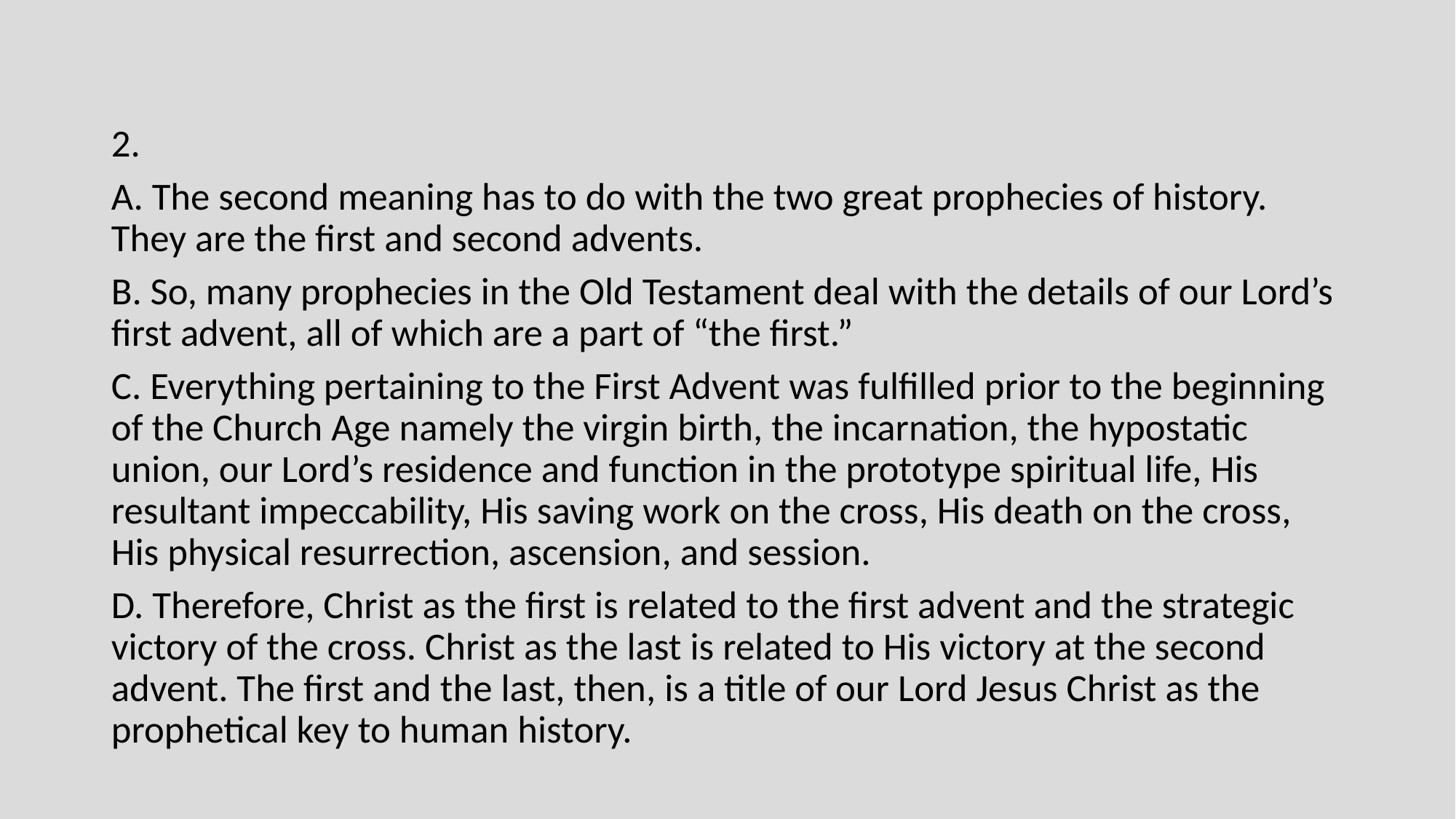

2.
A. The second meaning has to do with the two great prophecies of history. They are the first and second advents.
B. So, many prophecies in the Old Testament deal with the details of our Lord’s first advent, all of which are a part of “the first.”
C. Everything pertaining to the First Advent was fulfilled prior to the beginning of the Church Age namely the virgin birth, the incarnation, the hypostatic union, our Lord’s residence and function in the prototype spiritual life, His resultant impeccability, His saving work on the cross, His death on the cross, His physical resurrection, ascension, and session.
D. Therefore, Christ as the first is related to the first advent and the strategic victory of the cross. Christ as the last is related to His victory at the second advent. The first and the last, then, is a title of our Lord Jesus Christ as the prophetical key to human history.